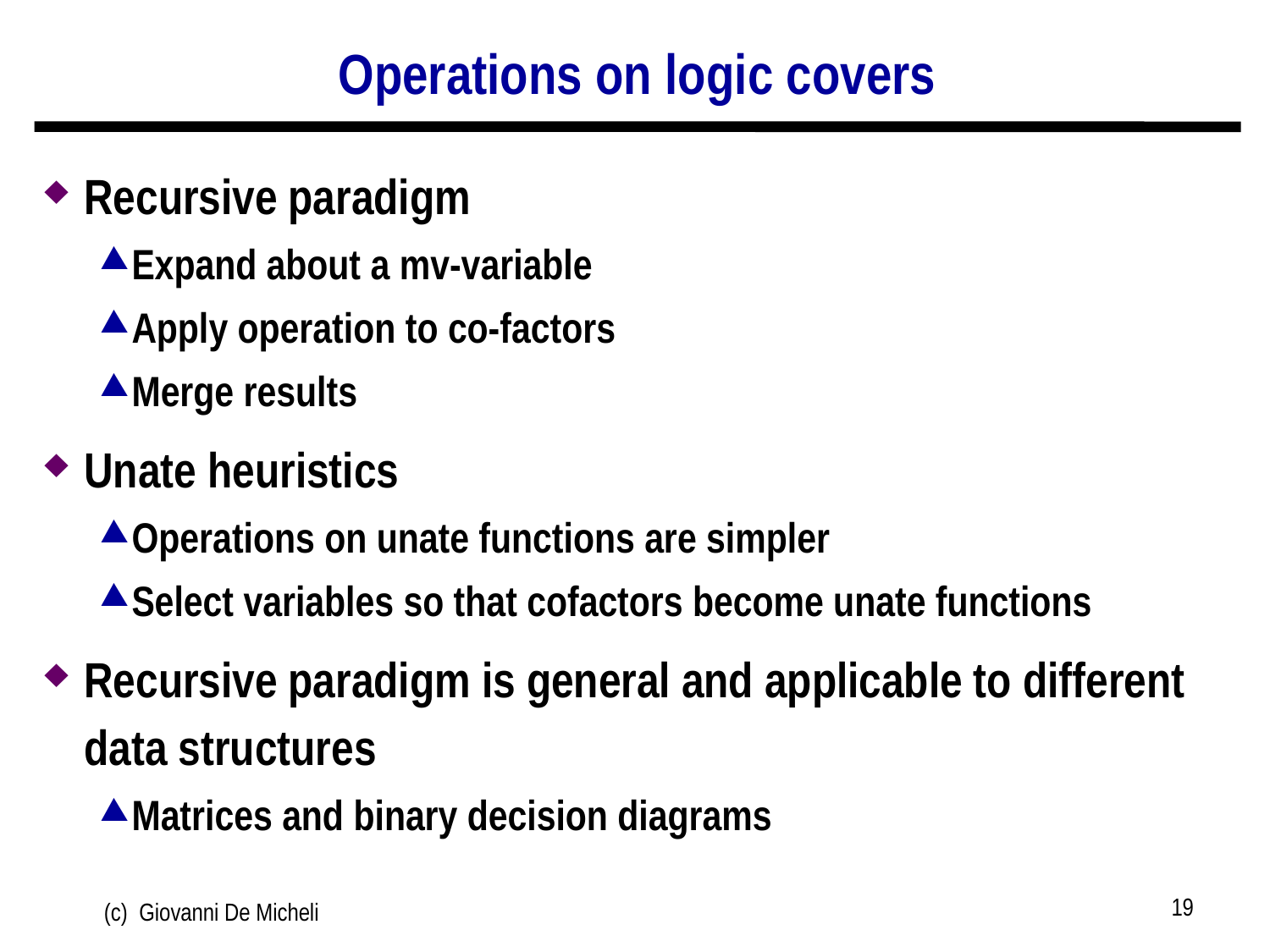

# Operations on logic covers
Recursive paradigm
Expand about a mv-variable
Apply operation to co-factors
Merge results
Unate heuristics
Operations on unate functions are simpler
Select variables so that cofactors become unate functions
Recursive paradigm is general and applicable to different data structures
Matrices and binary decision diagrams
19
(c)  Giovanni De Micheli